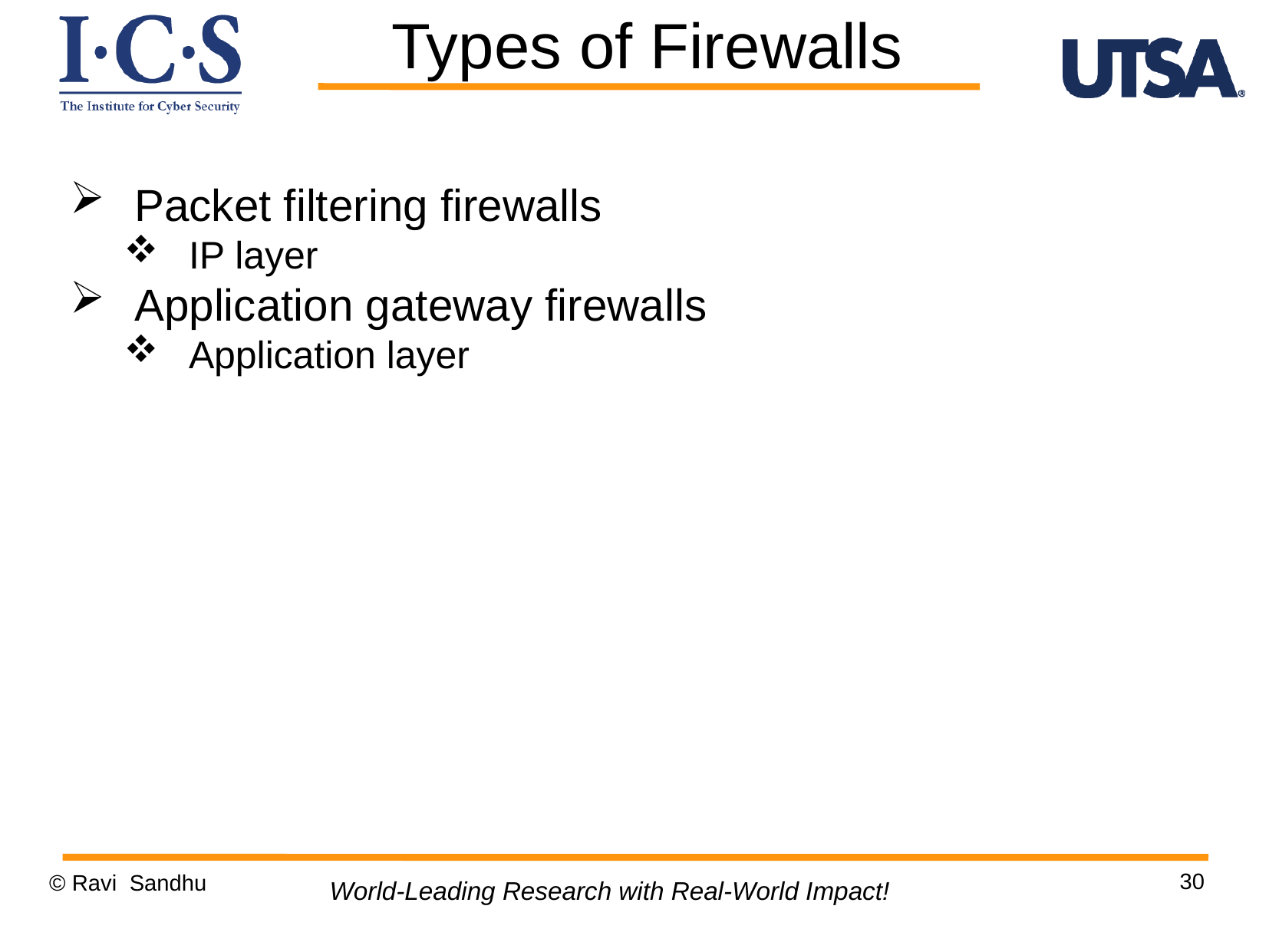

Types of Firewalls
Packet filtering firewalls
IP layer
Application gateway firewalls
Application layer

30
© Ravi  Sandhu
World-Leading Research with Real-World Impact!